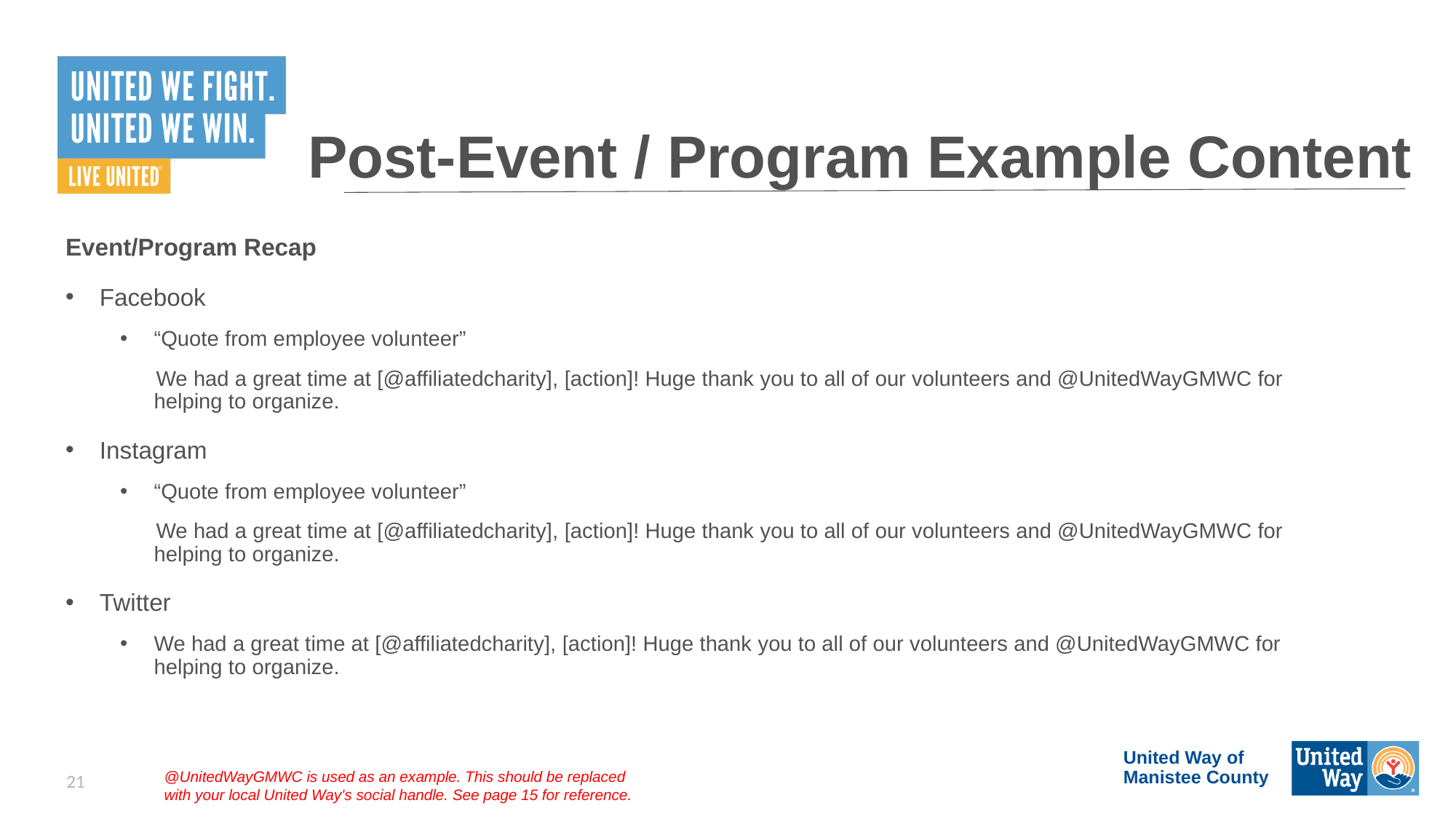

# Post-Event / Program Example Content
Event/Program Recap
Facebook
“Quote from employee volunteer”
      We had a great time at [@affiliatedcharity], [action]! Huge thank you to all of our volunteers and @UnitedWayGMWC for helping to organize.
Instagram
“Quote from employee volunteer”
      We had a great time at [@affiliatedcharity], [action]! Huge thank you to all of our volunteers and @UnitedWayGMWC for helping to organize.
Twitter
We had a great time at [@affiliatedcharity], [action]! Huge thank you to all of our volunteers and @UnitedWayGMWC for helping to organize.

United Way of Manistee County
21
@UnitedWayGMWC is used as an example. This should be replaced with your local United Way's social handle. See page 15 for reference.